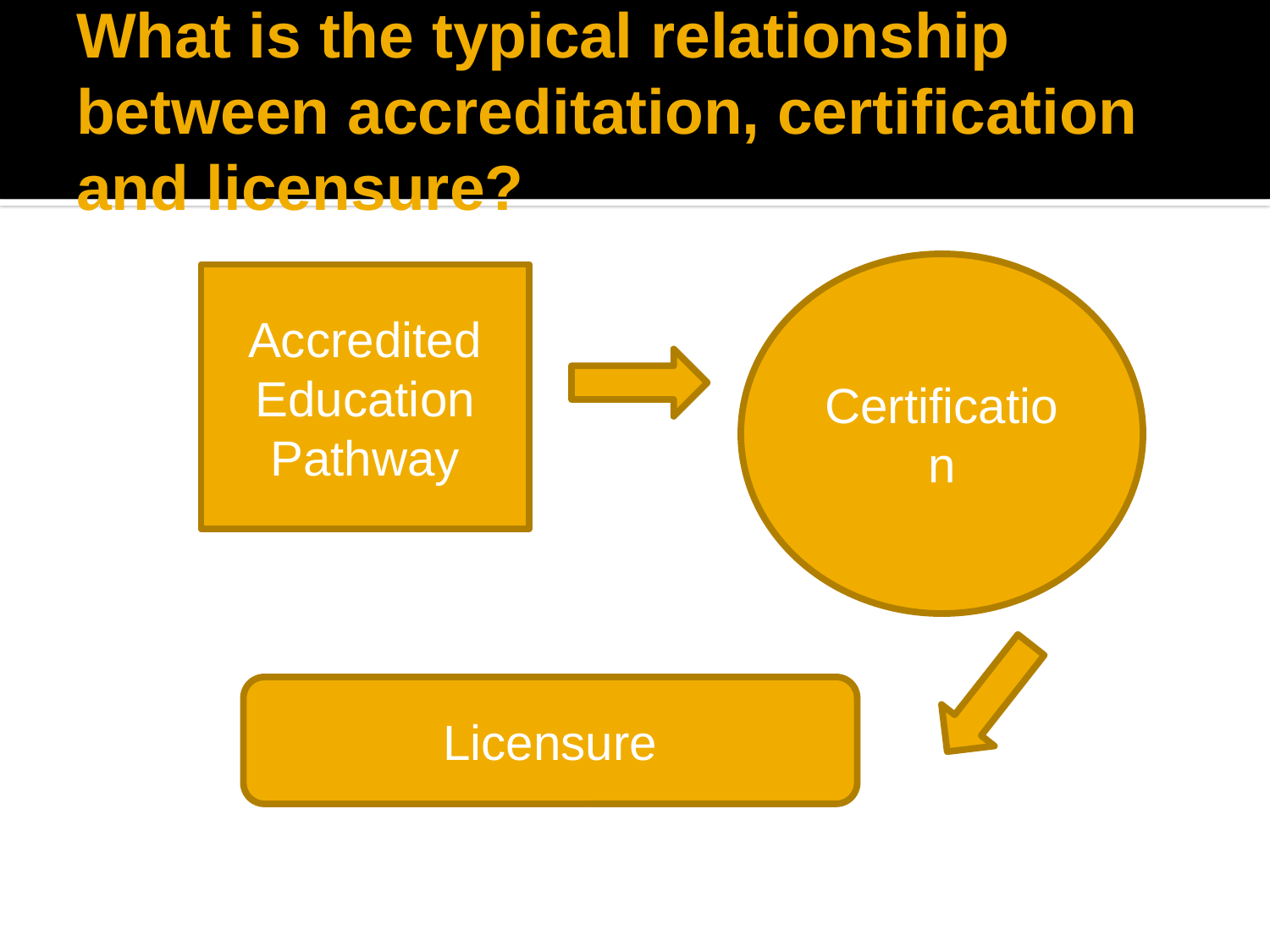

# What is the typical relationship between accreditation, certification and licensure?
Certification
Accredited Education
Pathway

Licensure